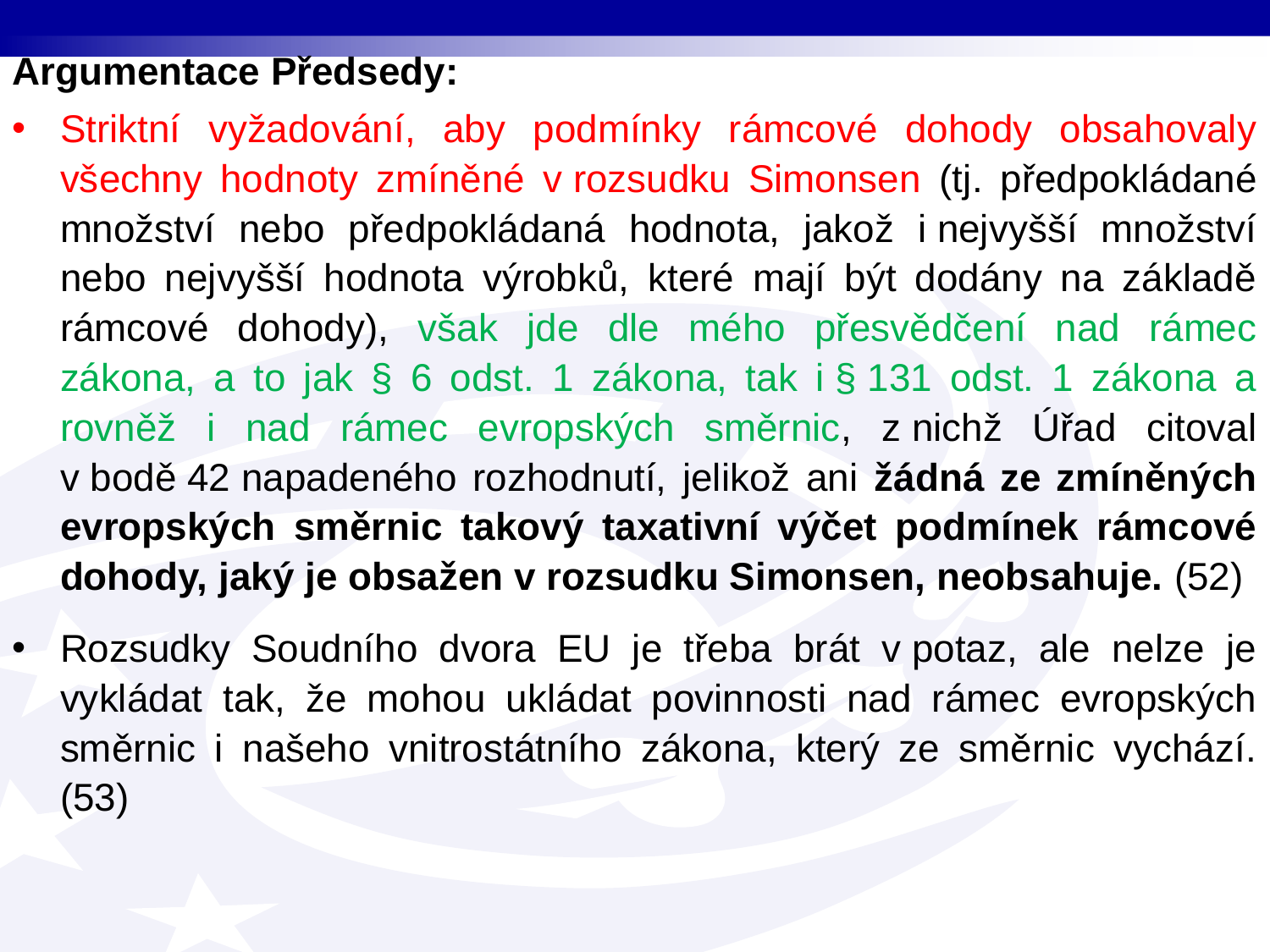

Argumentace Předsedy:
Striktní vyžadování, aby podmínky rámcové dohody obsahovaly všechny hodnoty zmíněné v rozsudku Simonsen (tj. předpokládané množství nebo předpokládaná hodnota, jakož i nejvyšší množství nebo nejvyšší hodnota výrobků, které mají být dodány na základě rámcové dohody), však jde dle mého přesvědčení nad rámec zákona, a to jak § 6 odst. 1 zákona, tak i § 131 odst. 1 zákona a rovněž i nad rámec evropských směrnic, z nichž Úřad citoval v bodě 42 napadeného rozhodnutí, jelikož ani žádná ze zmíněných evropských směrnic takový taxativní výčet podmínek rámcové dohody, jaký je obsažen v rozsudku Simonsen, neobsahuje. (52)
Rozsudky Soudního dvora EU je třeba brát v potaz, ale nelze je vykládat tak, že mohou ukládat povinnosti nad rámec evropských směrnic i našeho vnitrostátního zákona, který ze směrnic vychází. (53)